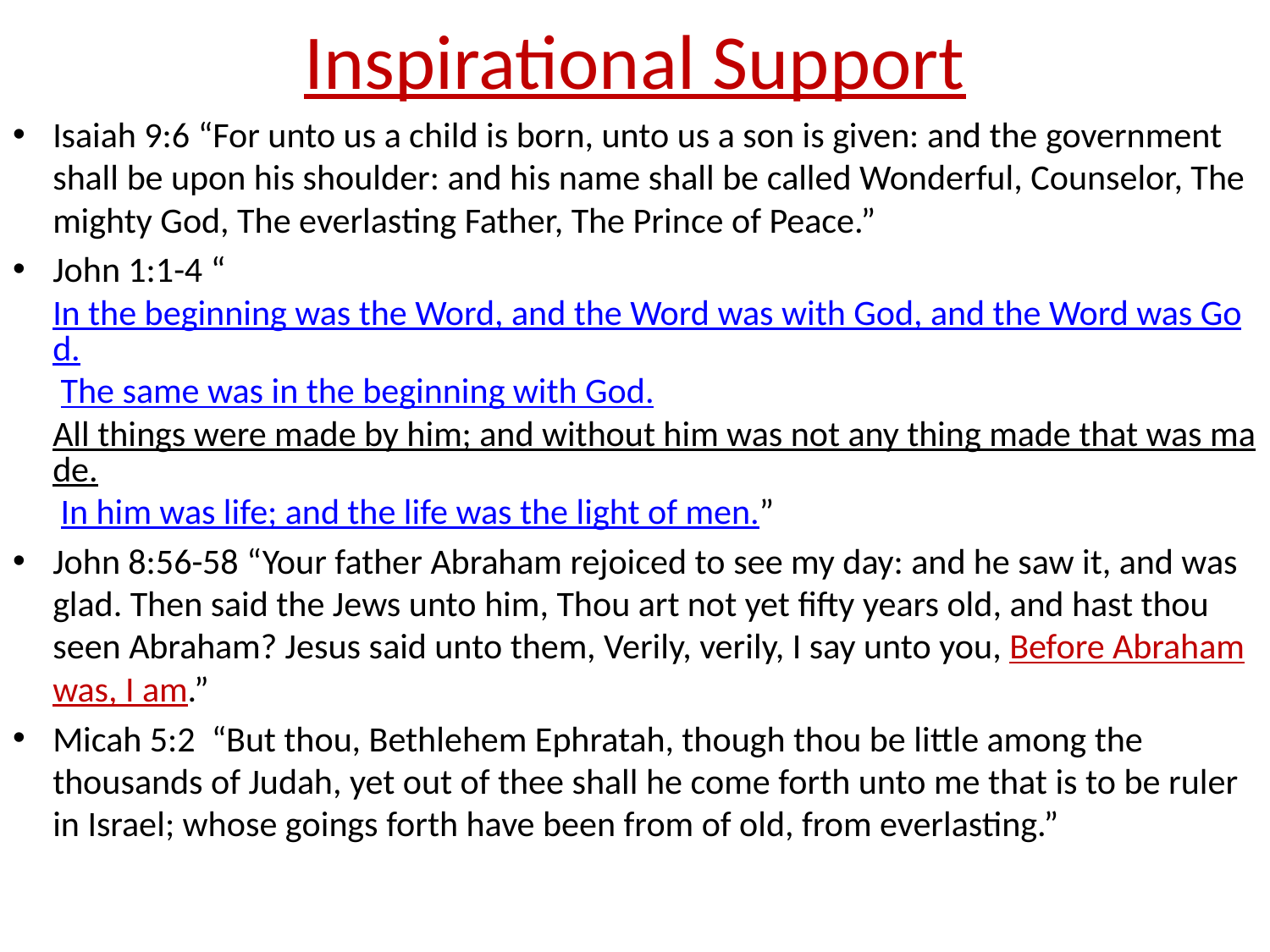

# Inspirational Support
Isaiah 9:6 “For unto us a child is born, unto us a son is given: and the government shall be upon his shoulder: and his name shall be called Wonderful, Counselor, The mighty God, The everlasting Father, The Prince of Peace.”
John 1:1-4 “In the beginning was the Word, and the Word was with God, and the Word was God. The same was in the beginning with God. All things were made by him; and without him was not any thing made that was made. In him was life; and the life was the light of men.”
John 8:56-58 “Your father Abraham rejoiced to see my day: and he saw it, and was glad. Then said the Jews unto him, Thou art not yet fifty years old, and hast thou seen Abraham? Jesus said unto them, Verily, verily, I say unto you, Before Abraham was, I am.”
Micah 5:2  “But thou, Bethlehem Ephratah, though thou be little among the thousands of Judah, yet out of thee shall he come forth unto me that is to be ruler in Israel; whose goings forth have been from of old, from everlasting.”